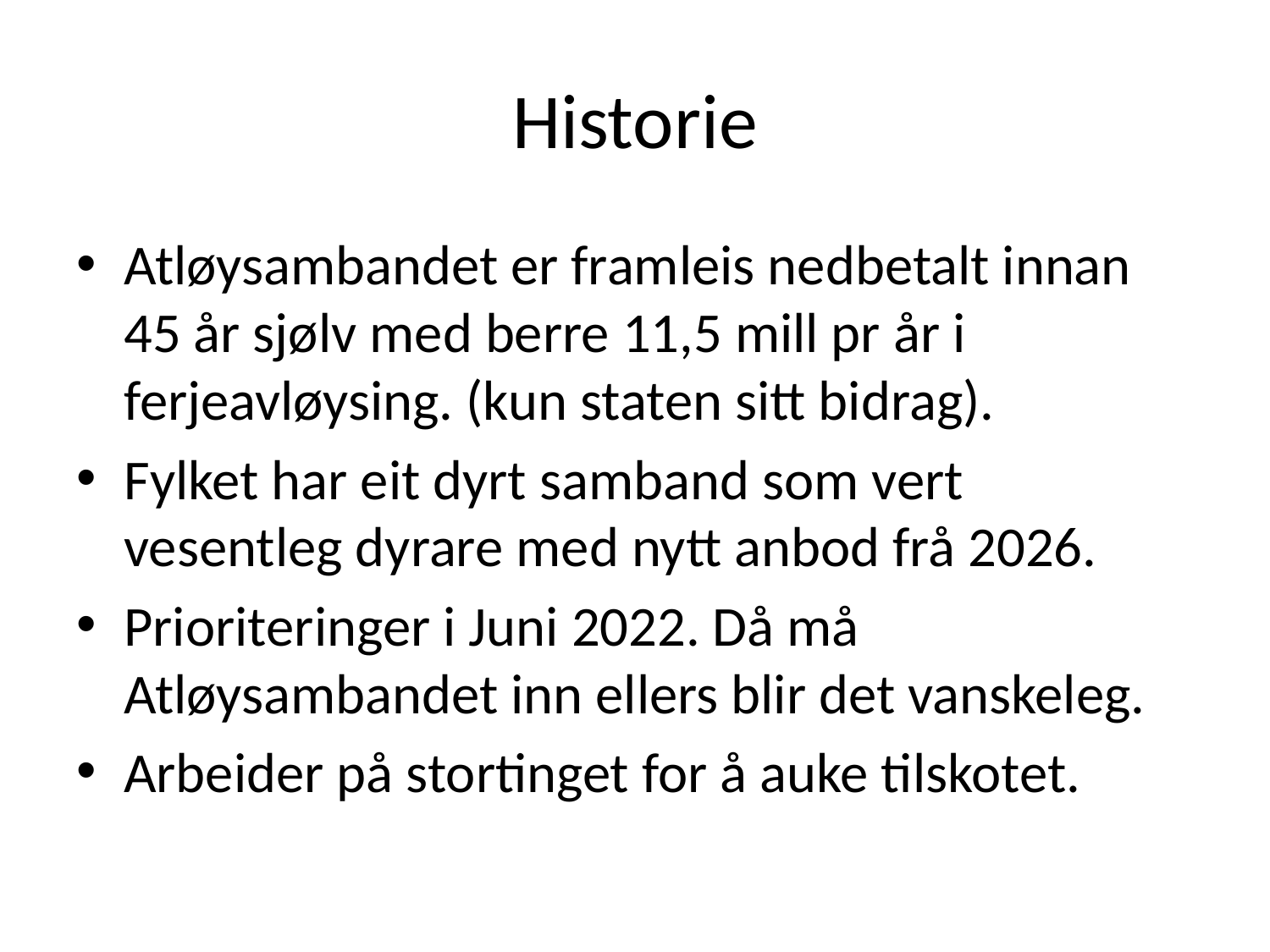

# Historie
Atløysambandet er framleis nedbetalt innan 45 år sjølv med berre 11,5 mill pr år i ferjeavløysing. (kun staten sitt bidrag).
Fylket har eit dyrt samband som vert vesentleg dyrare med nytt anbod frå 2026.
Prioriteringer i Juni 2022. Då må Atløysambandet inn ellers blir det vanskeleg.
Arbeider på stortinget for å auke tilskotet.